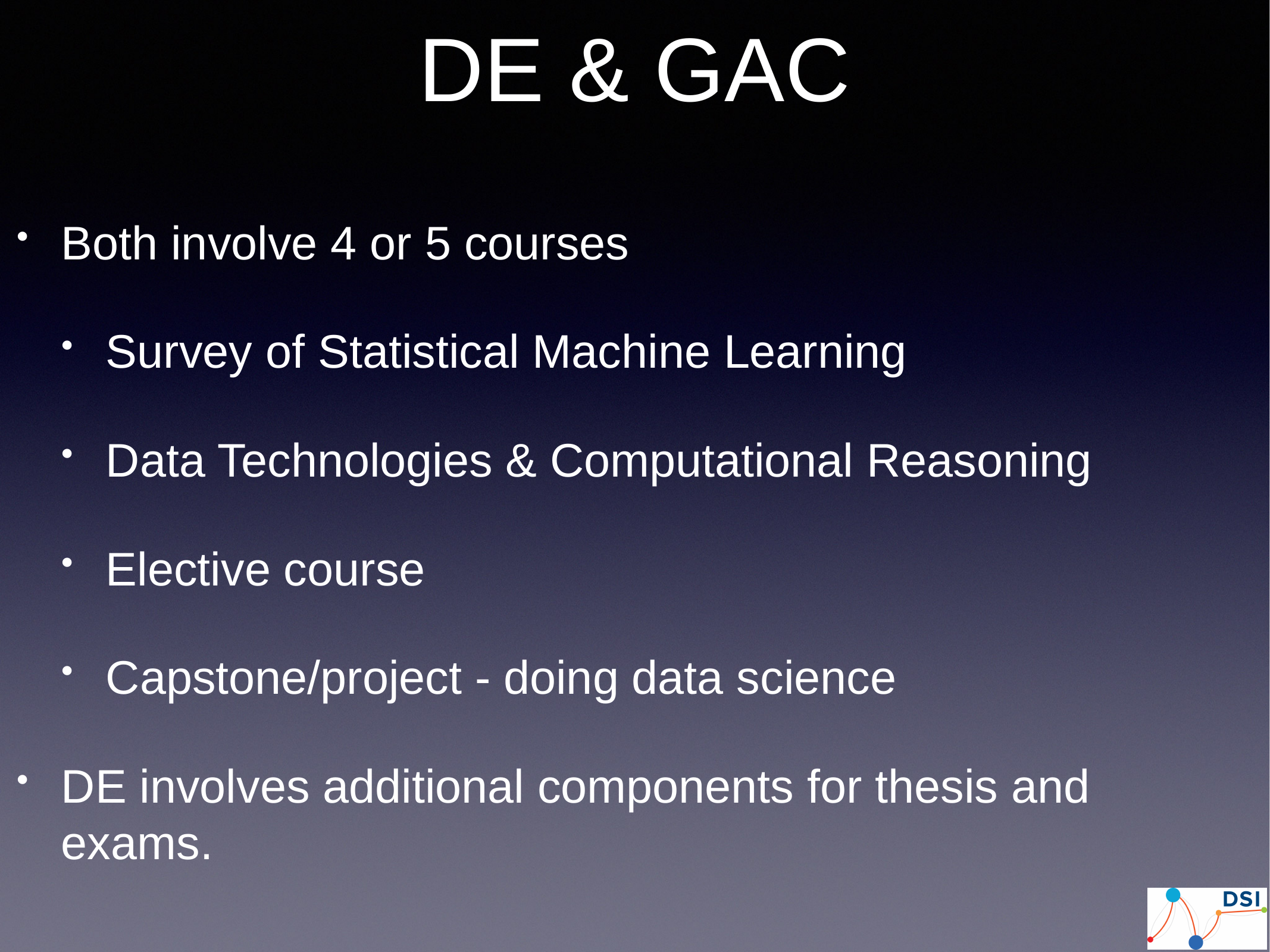

# DE & GAC
Both involve 4 or 5 courses
Survey of Statistical Machine Learning
Data Technologies & Computational Reasoning
Elective course
Capstone/project - doing data science
DE involves additional components for thesis and exams.